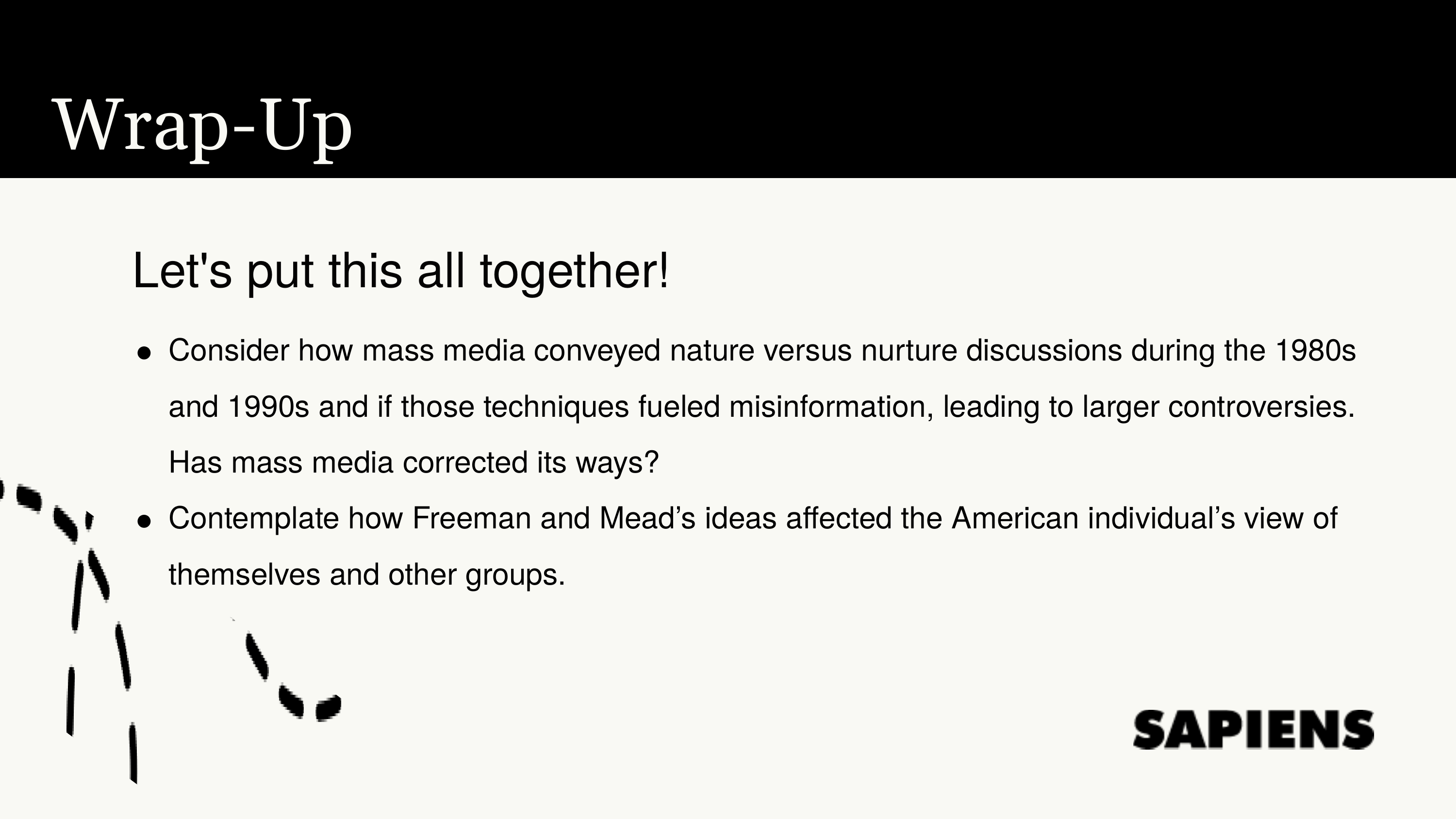

Wrap-Up
Let's put this all together!
Consider how mass media conveyed nature versus nurture discussions during the 1980s and 1990s and if those techniques fueled misinformation, leading to larger controversies. Has mass media corrected its ways?
Contemplate how Freeman and Mead’s ideas affected the American individual’s view of themselves and other groups.